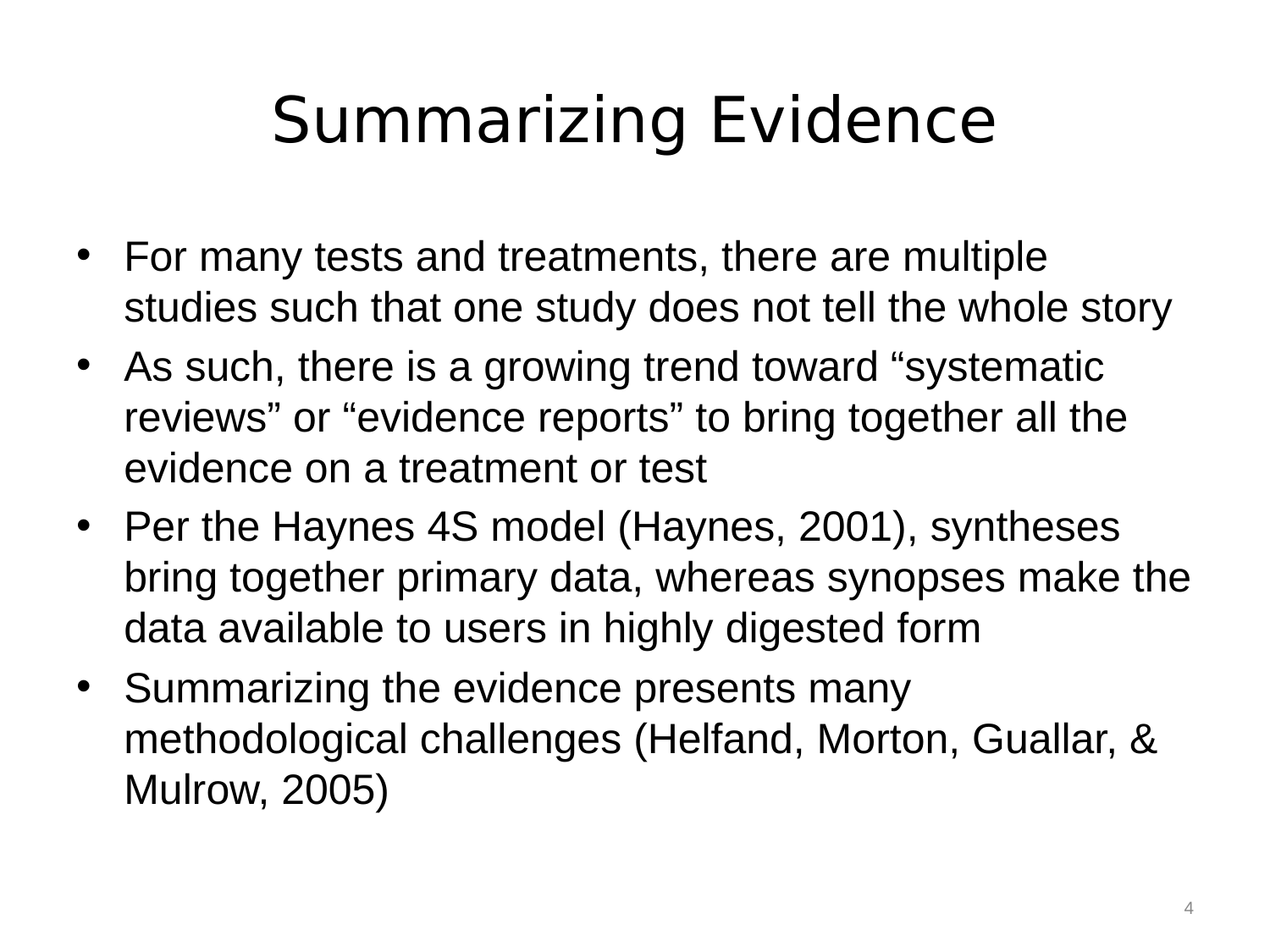

# Summarizing Evidence
For many tests and treatments, there are multiple studies such that one study does not tell the whole story
As such, there is a growing trend toward “systematic reviews” or “evidence reports” to bring together all the evidence on a treatment or test
Per the Haynes 4S model (Haynes, 2001), syntheses bring together primary data, whereas synopses make the data available to users in highly digested form
Summarizing the evidence presents many methodological challenges (Helfand, Morton, Guallar, & Mulrow, 2005)
4